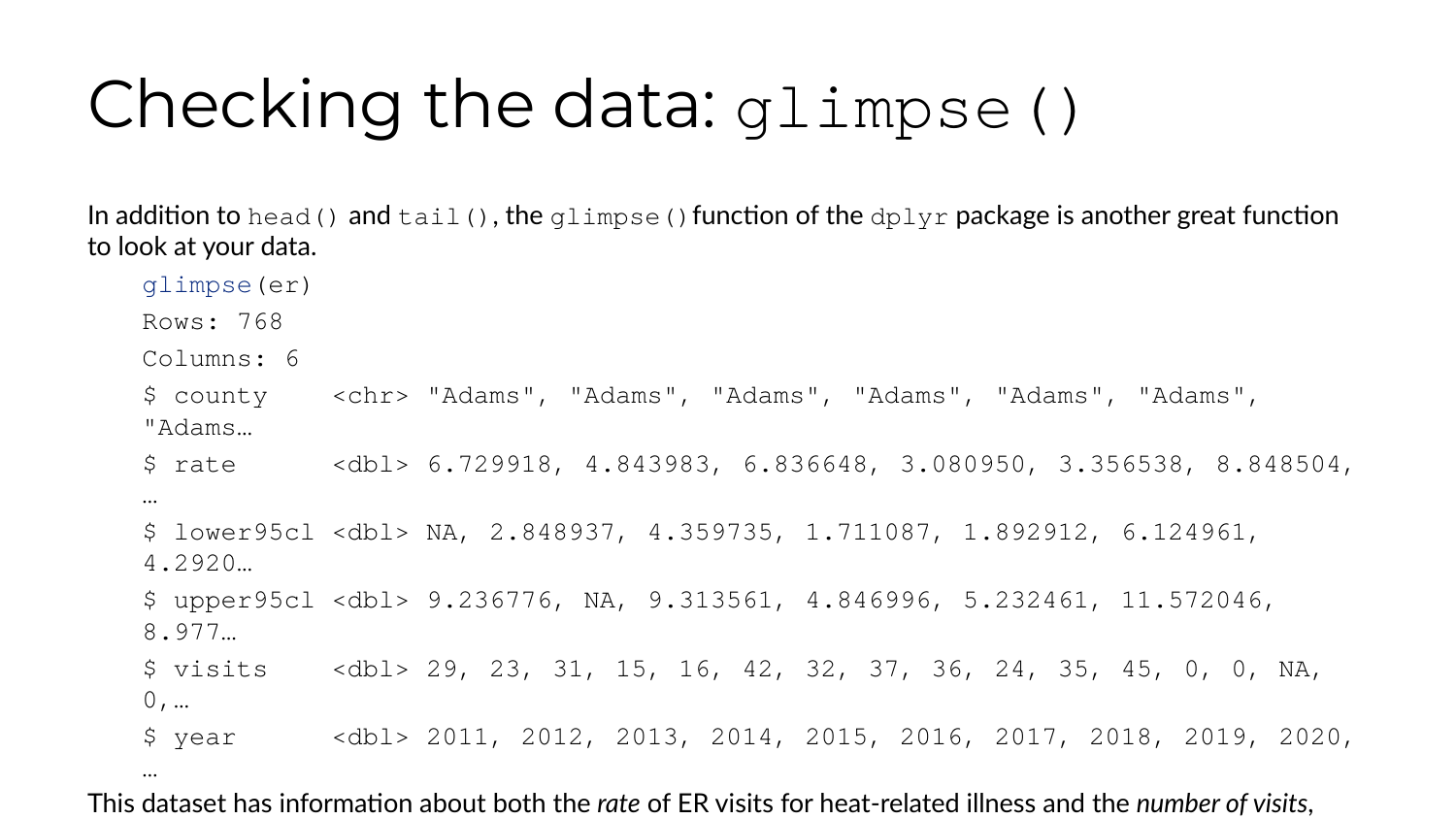

# Checking the data: glimpse()
In addition to head() and tail(), the glimpse()function of the dplyr package is another great function to look at your data.
glimpse(er)
Rows: 768
Columns: 6
$ county    <chr> "Adams", "Adams", "Adams", "Adams", "Adams", "Adams", "Adams…
$ rate      <dbl> 6.729918, 4.843983, 6.836648, 3.080950, 3.356538, 8.848504, …
$ lower95cl <dbl> NA, 2.848937, 4.359735, 1.711087, 1.892912, 6.124961, 4.2920…
$ upper95cl <dbl> 9.236776, NA, 9.313561, 4.846996, 5.232461, 11.572046, 8.977…
$ visits    <dbl> 29, 23, 31, 15, 16, 42, 32, 37, 36, 24, 35, 45, 0, 0, NA, 0,…
$ year      <dbl> 2011, 2012, 2013, 2014, 2015, 2016, 2017, 2018, 2019, 2020, …
This dataset has information about both the rate of ER visits for heat-related illness and the number of visits, broken out by both year and CO county.